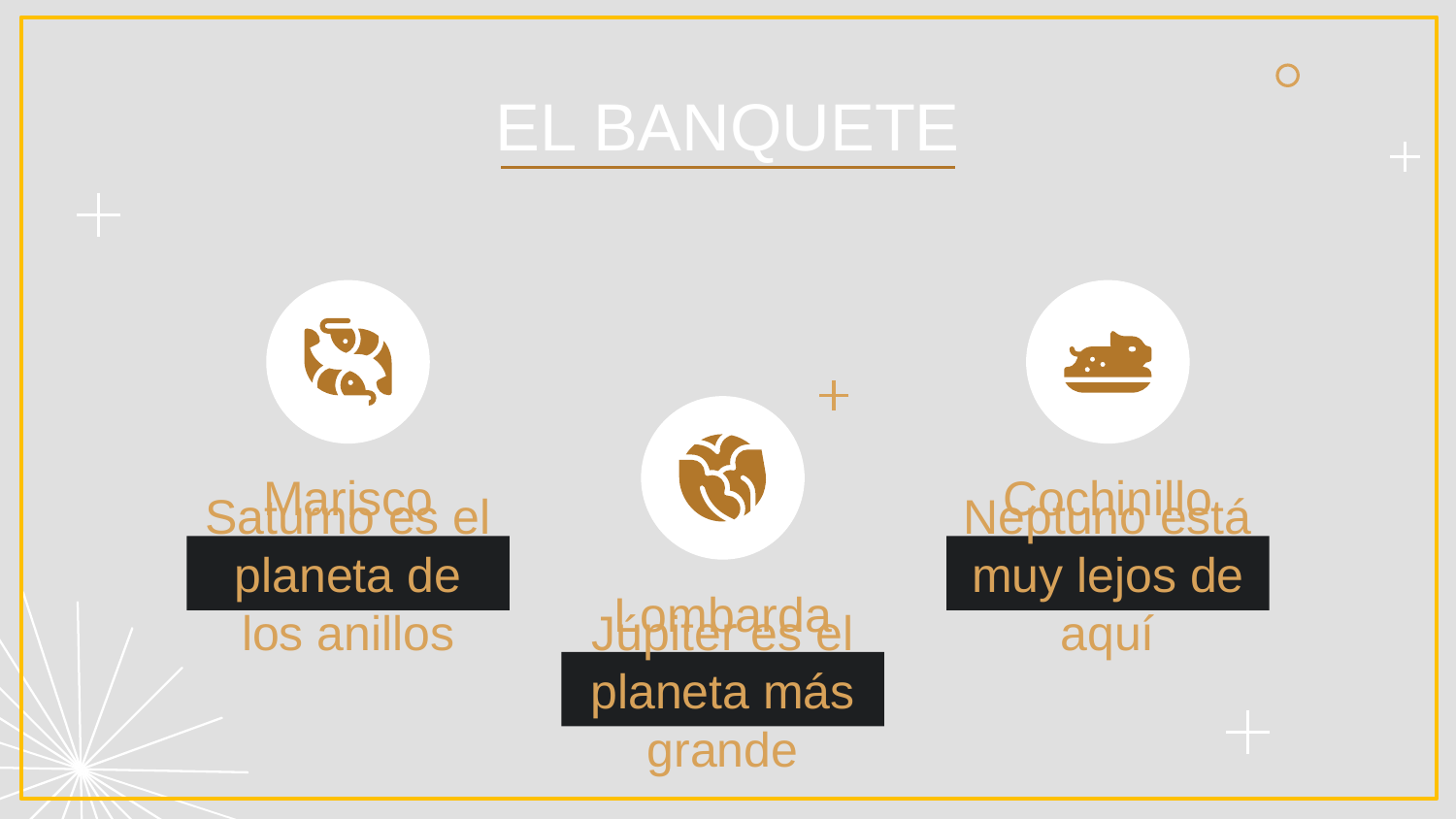

# EL BANQUETE

Marisco
Cochinillo
Saturno es el planeta de los anillos
Neptuno está muy lejos de aquí
Lombarda
Júpiter es el planeta más grande